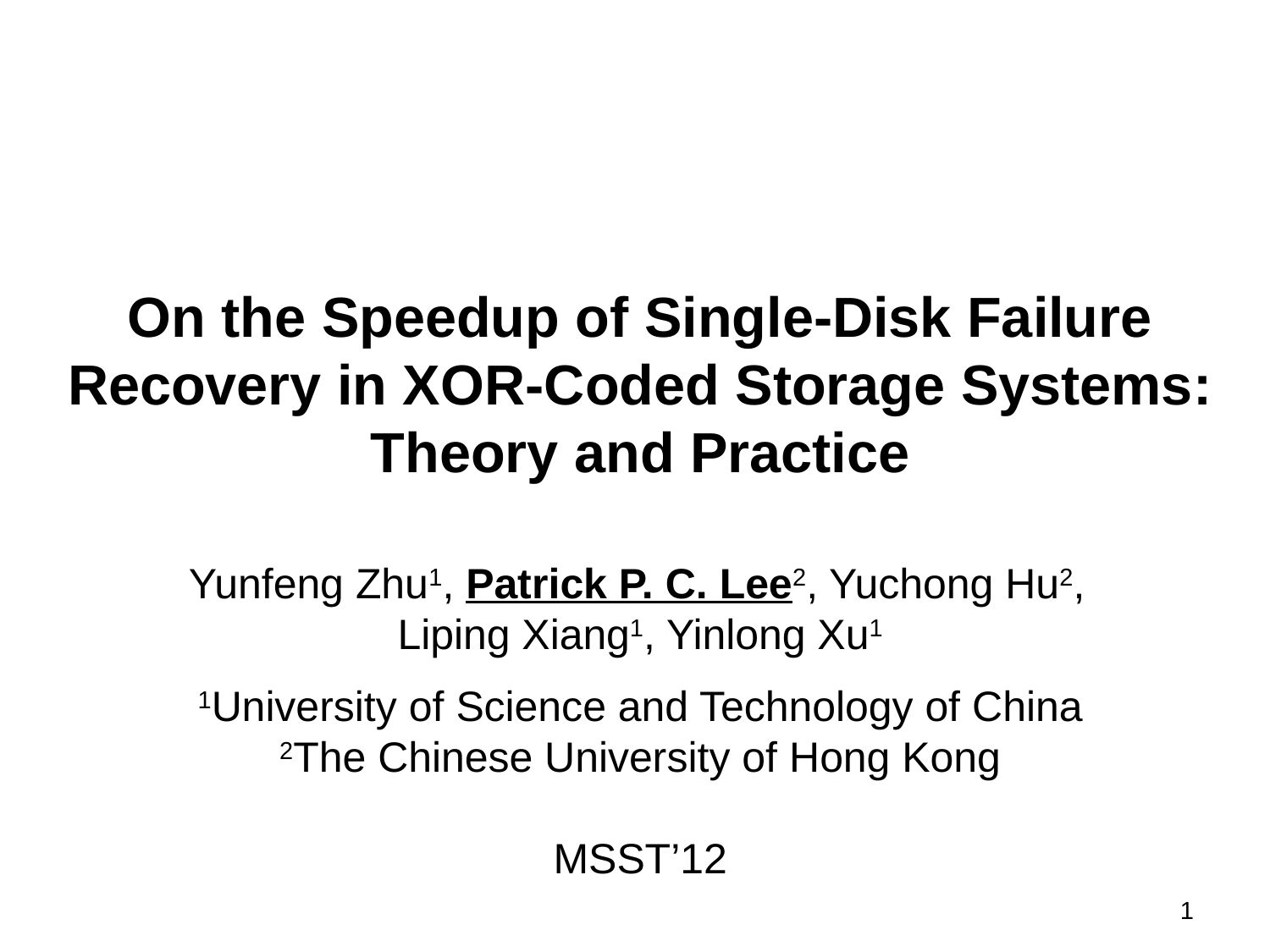

# On the Speedup of Single-Disk Failure Recovery in XOR-Coded Storage Systems: Theory and Practice
Yunfeng Zhu1, Patrick P. C. Lee2, Yuchong Hu2,
Liping Xiang1, Yinlong Xu1
1University of Science and Technology of China
2The Chinese University of Hong Kong
MSST’12
1